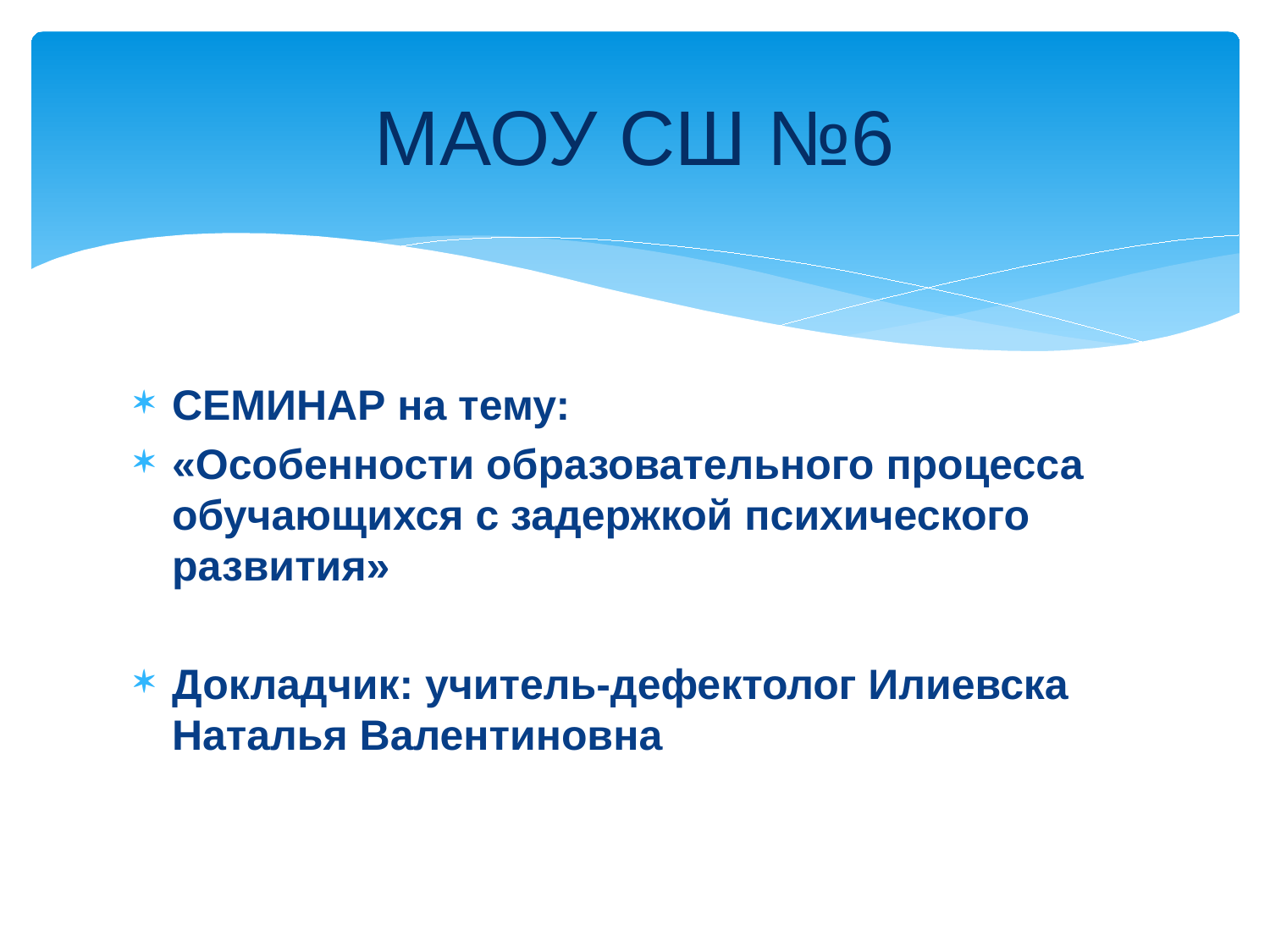

# МАОУ СШ №6
СЕМИНАР на тему:
«Особенности образовательного процесса обучающихся с задержкой психического развития»

Докладчик: учитель-дефектолог Илиевска Наталья Валентиновна